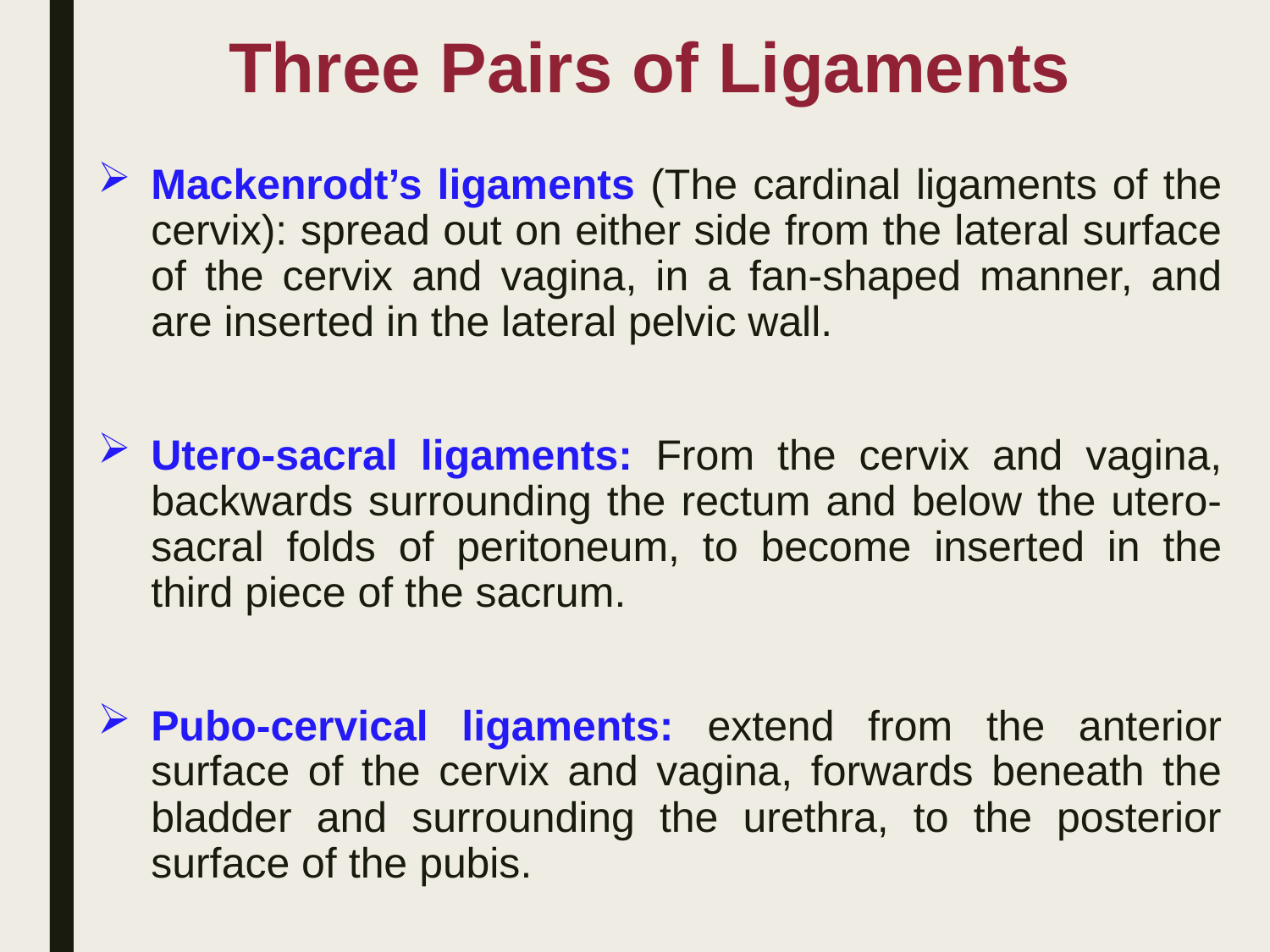

# Three Pairs of Ligaments
Mackenrodt’s ligaments (The cardinal ligaments of the cervix): spread out on either side from the lateral surface of the cervix and vagina, in a fan-shaped manner, and are inserted in the lateral pelvic wall.

Utero-sacral ligaments: From the cervix and vagina, backwards surrounding the rectum and below the utero-sacral folds of peritoneum, to become inserted in the third piece of the sacrum.

Pubo-cervical ligaments: extend from the anterior surface of the cervix and vagina, forwards beneath the bladder and surrounding the urethra, to the posterior surface of the pubis.